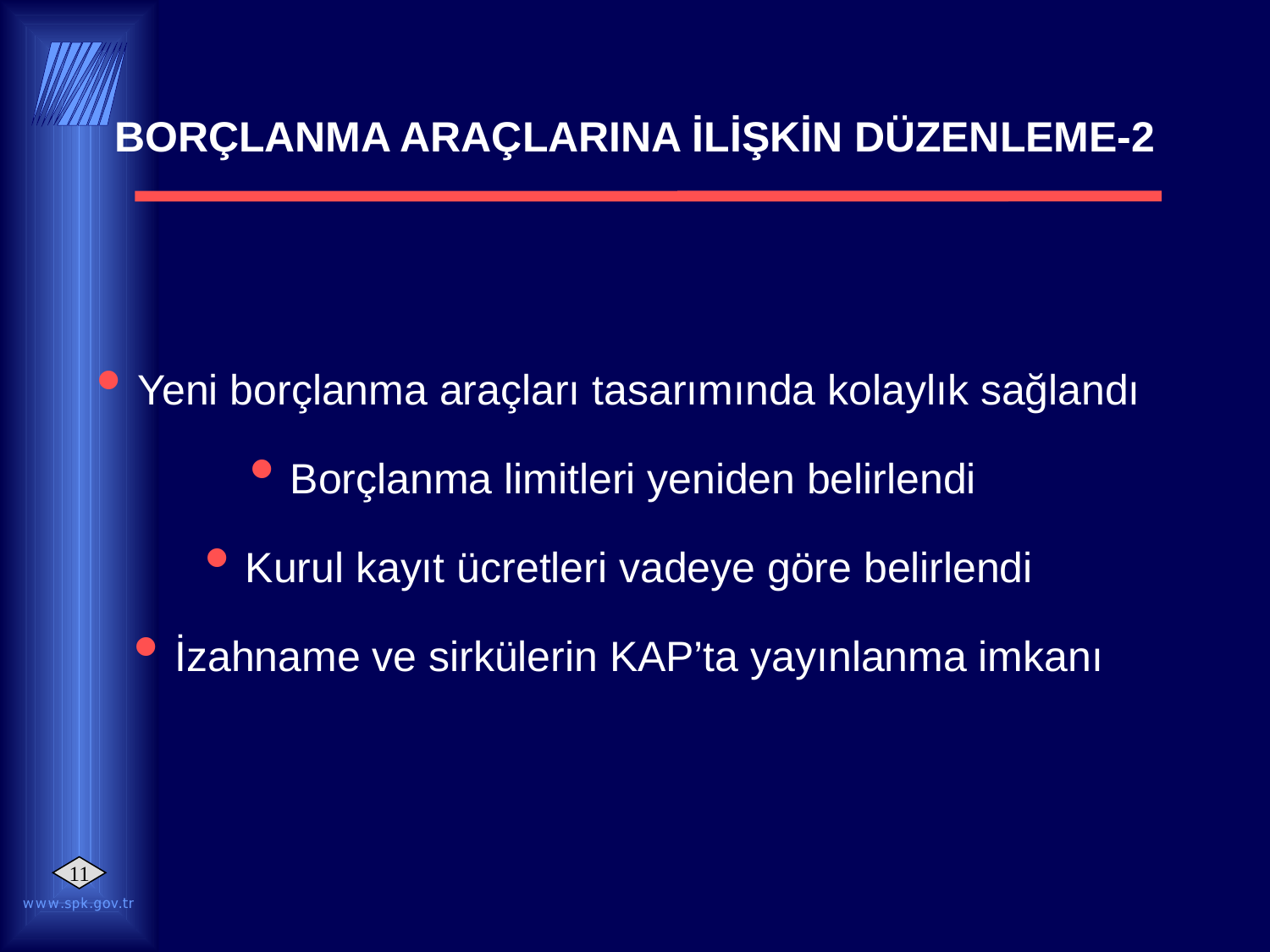

# BORÇLANMA ARAÇLARINA İLİŞKİN DÜZENLEME-2

Yeni borçlanma araçları tasarımında kolaylık sağlandı
Borçlanma limitleri yeniden belirlendi
Kurul kayıt ücretleri vadeye göre belirlendi
İzahname ve sirkülerin KAP’ta yayınlanma imkanı